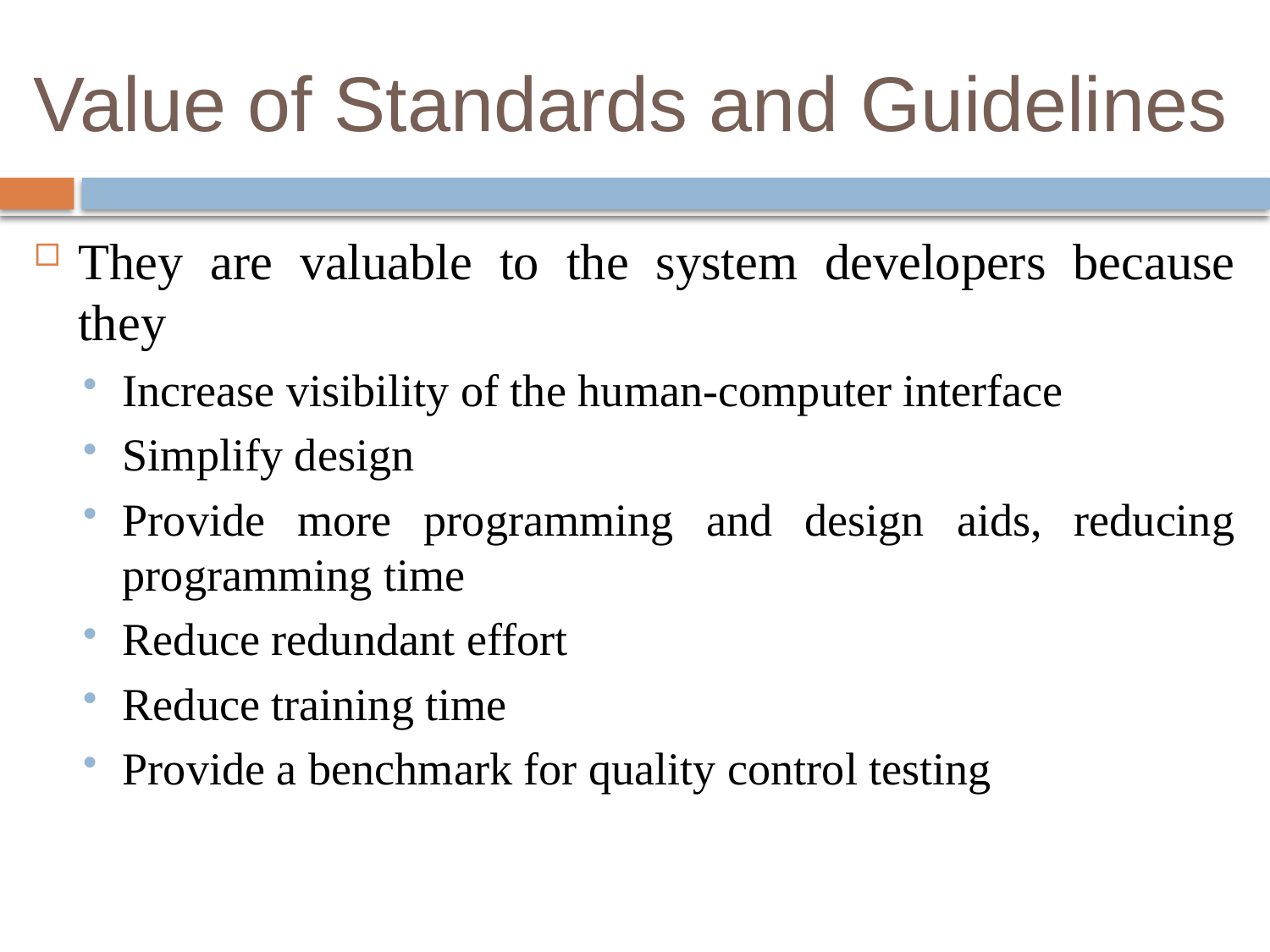

# Value of Standards and Guidelines
They are valuable to the system developers because they
Increase visibility of the human-computer interface
Simplify design
Provide more programming and design aids, reducing programming time
Reduce redundant effort
Reduce training time
Provide a benchmark for quality control testing